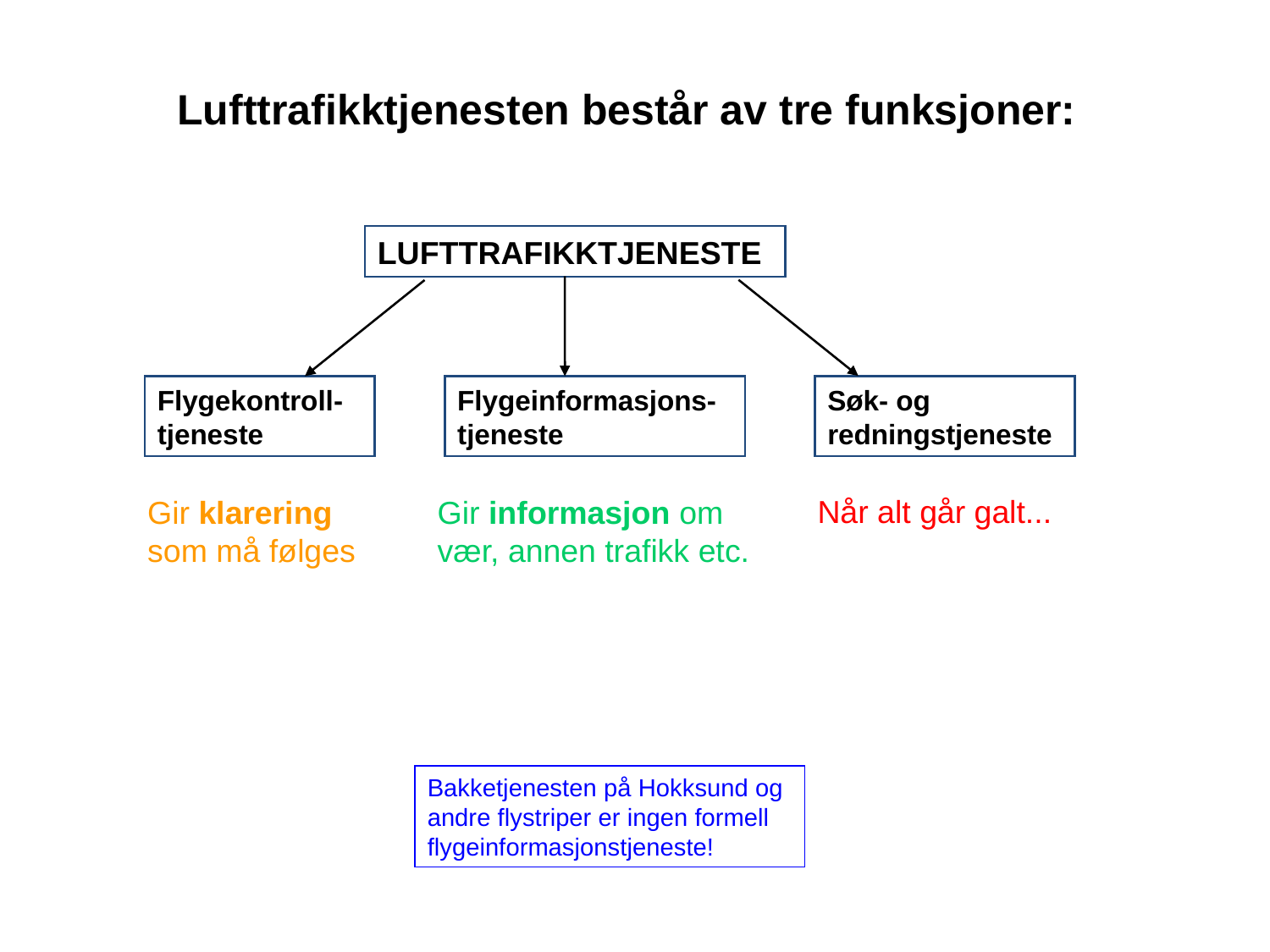

Lufttrafikktjenesten består av tre funksjoner:
LUFTTRAFIKKTJENESTE

Flygekontroll-
tjeneste
Flygeinformasjons-
tjeneste
Søk- og
redningstjeneste
Når alt går galt...
Gir klarering som må følges
Gir informasjon om vær, annen trafikk etc.
Bakketjenesten på Hokksund og andre flystriper er ingen formell flygeinformasjonstjeneste!